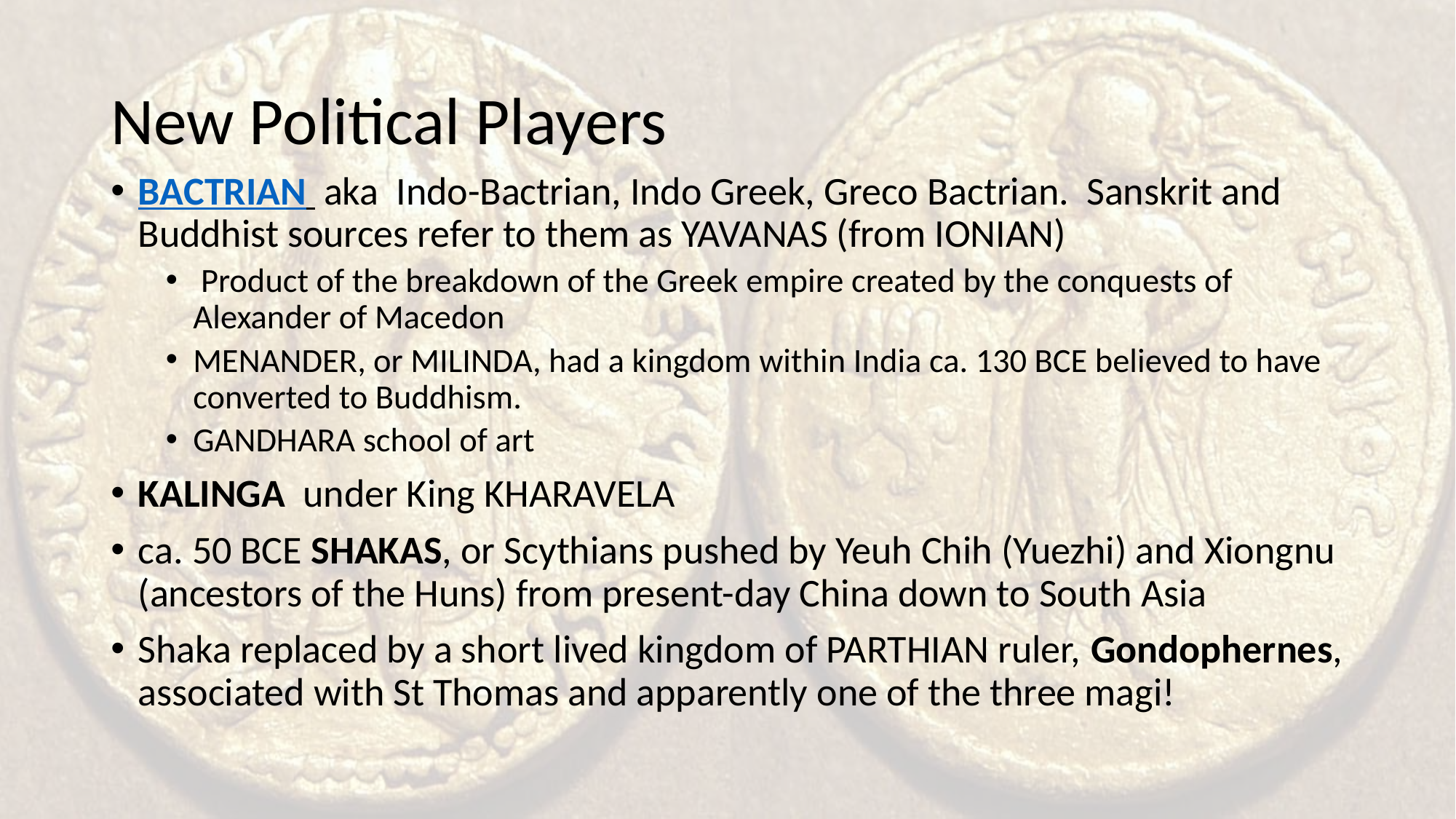

# New Political Players
BACTRIAN  aka  Indo-Bactrian, Indo Greek, Greco Bactrian.  Sanskrit and Buddhist sources refer to them as YAVANAS (from IONIAN)
 Product of the breakdown of the Greek empire created by the conquests of Alexander of Macedon
MENANDER, or MILINDA, had a kingdom within India ca. 130 BCE believed to have converted to Buddhism.
GANDHARA school of art
KALINGA  under King KHARAVELA
ca. 50 BCE SHAKAS, or Scythians pushed by Yeuh Chih (Yuezhi) and Xiongnu (ancestors of the Huns) from present-day China down to South Asia
Shaka replaced by a short lived kingdom of PARTHIAN ruler, Gondophernes, associated with St Thomas and apparently one of the three magi!